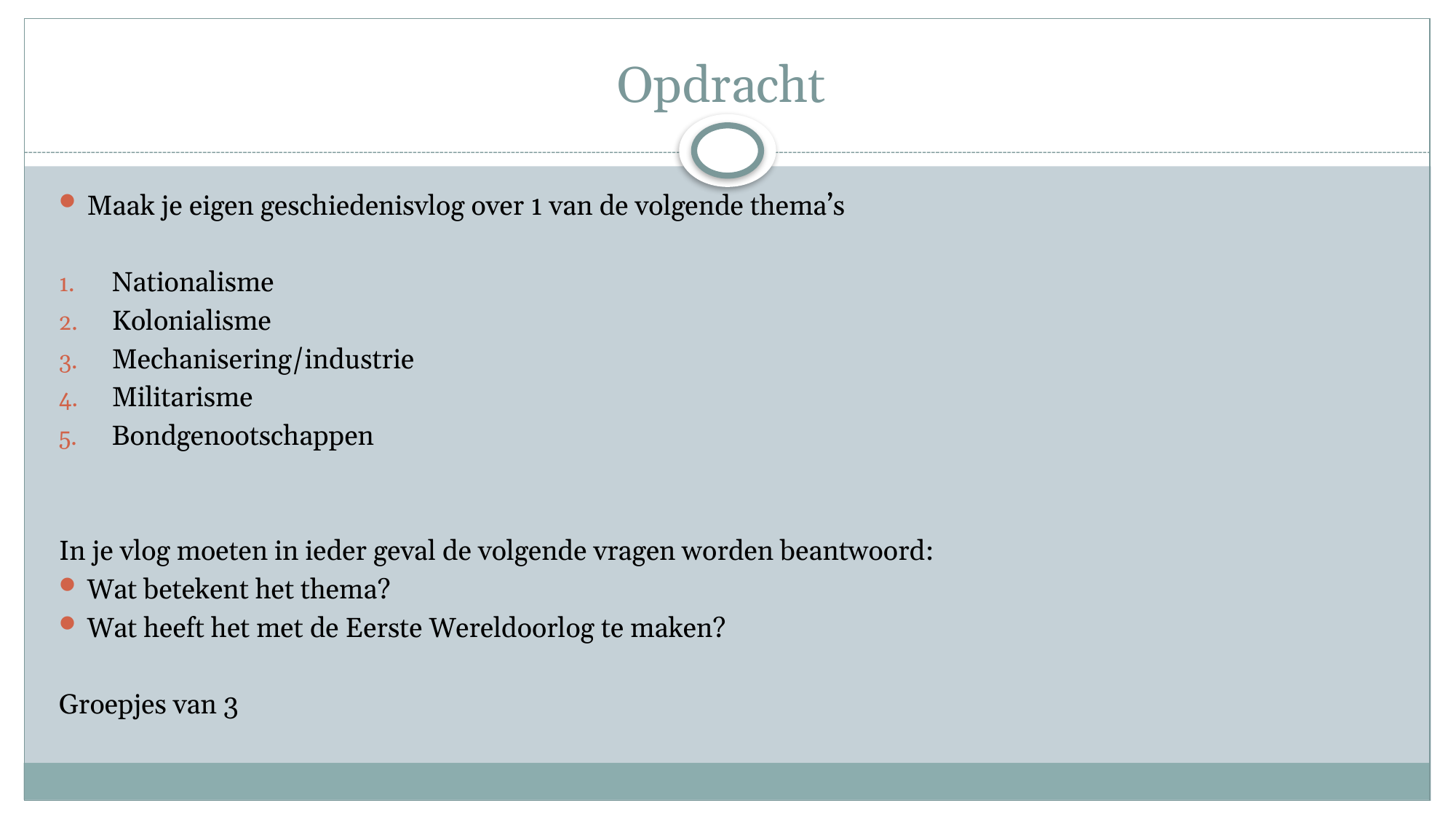

# Opdracht
Maak je eigen geschiedenisvlog over 1 van de volgende thema’s

Nationalisme
Kolonialisme
Mechanisering/industrie
Militarisme
Bondgenootschappen

In je vlog moeten in ieder geval de volgende vragen worden beantwoord:
Wat betekent het thema?
Wat heeft het met de Eerste Wereldoorlog te maken?

Groepjes van 3